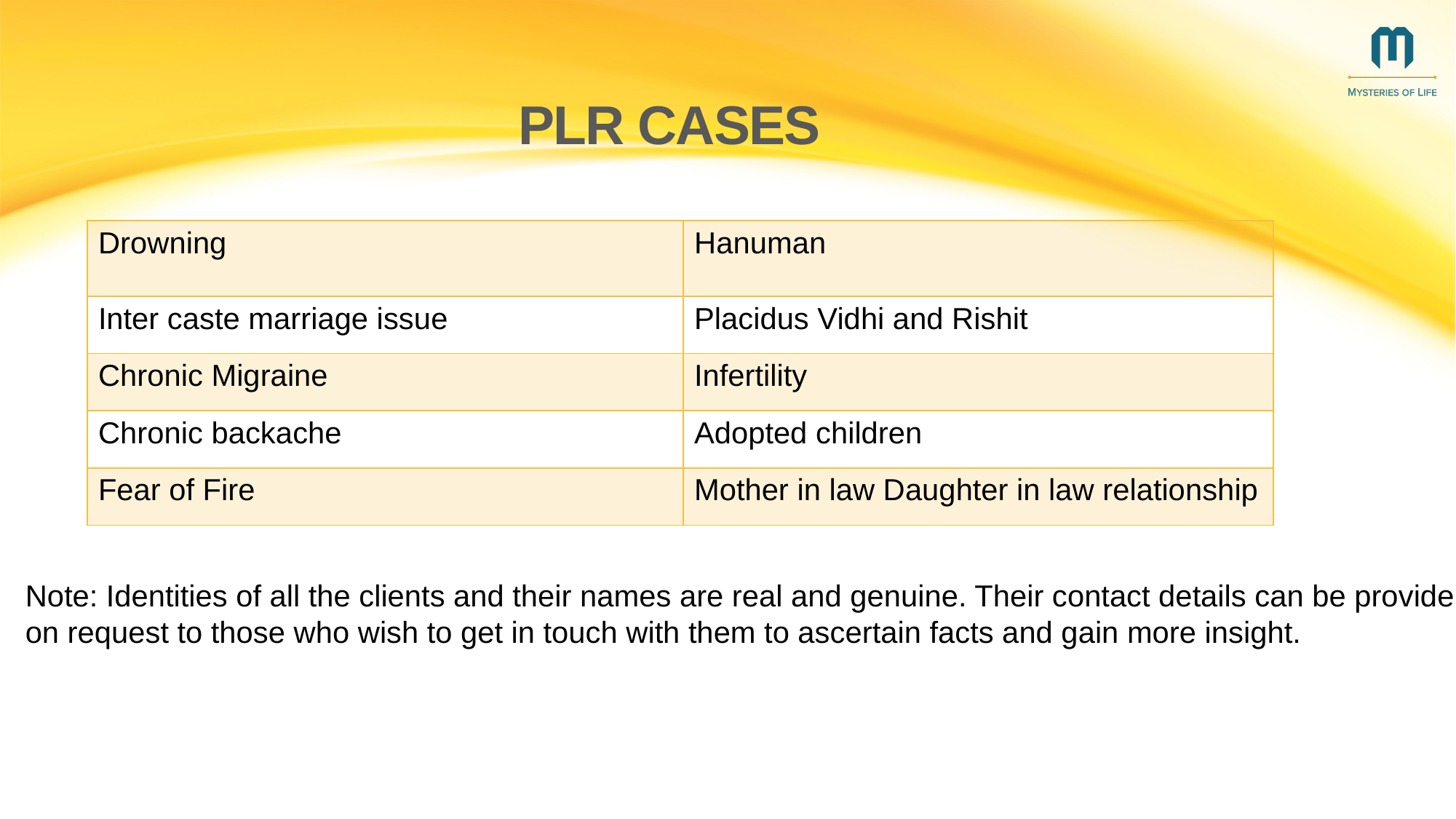

# PLR cases
| Drowning | Hanuman |
| --- | --- |
| Inter caste marriage issue | Placidus Vidhi and Rishit |
| Chronic Migraine | Infertility |
| Chronic backache | Adopted children |
| Fear of Fire | Mother in law Daughter in law relationship |
Note: Identities of all the clients and their names are real and genuine. Their contact details can be provided on request to those who wish to get in touch with them to ascertain facts and gain more insight.